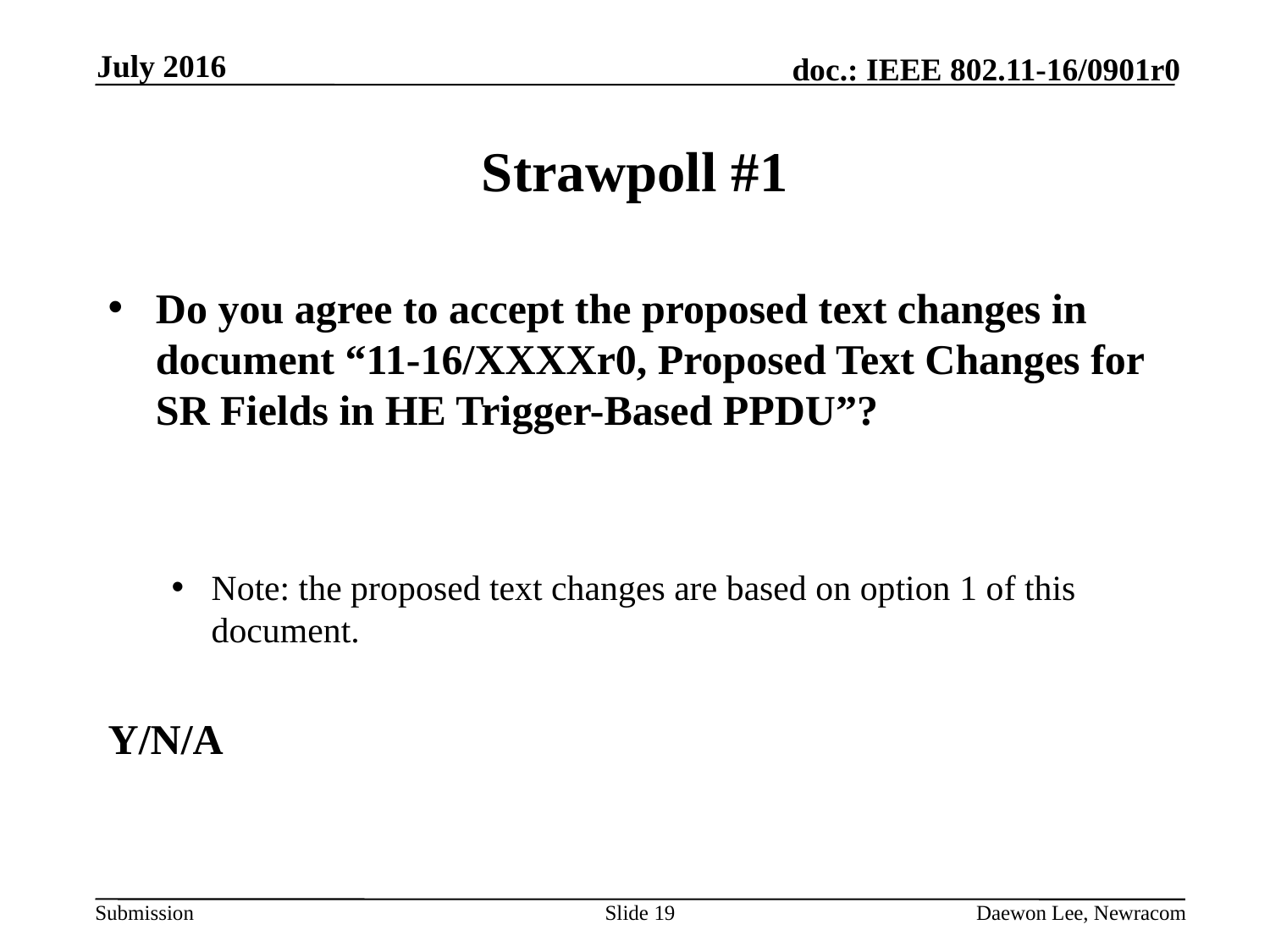

July 2016
# Strawpoll #1
Do you agree to accept the proposed text changes in document “11-16/XXXXr0, Proposed Text Changes for SR Fields in HE Trigger-Based PPDU”?

Note: the proposed text changes are based on option 1 of this document.

Y/N/A

Slide 19
Daewon Lee, Newracom